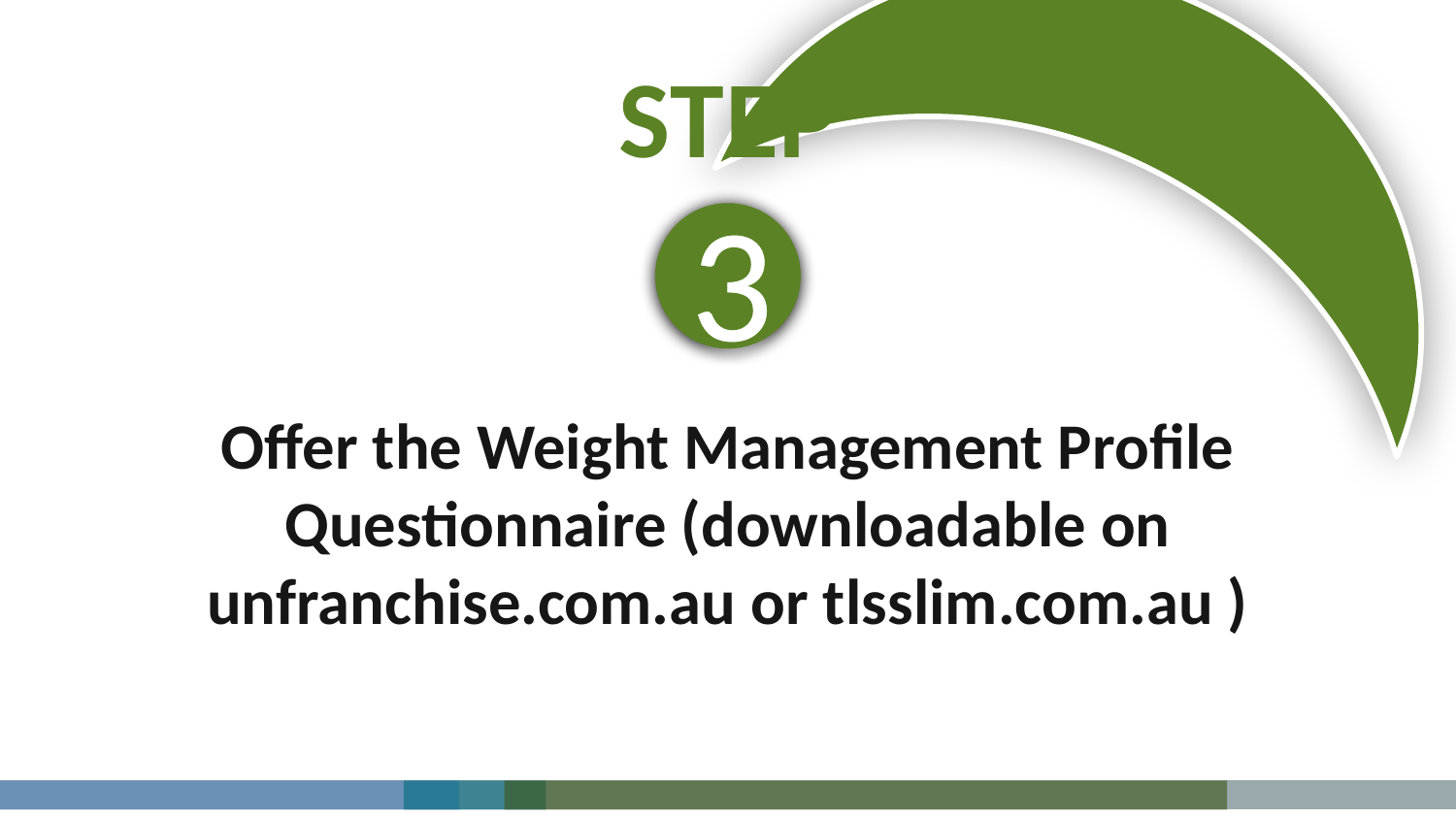

# STEP
3
Offer the Weight Management Profile Questionnaire (downloadable on unfranchise.com.au or tlsslim.com.au )